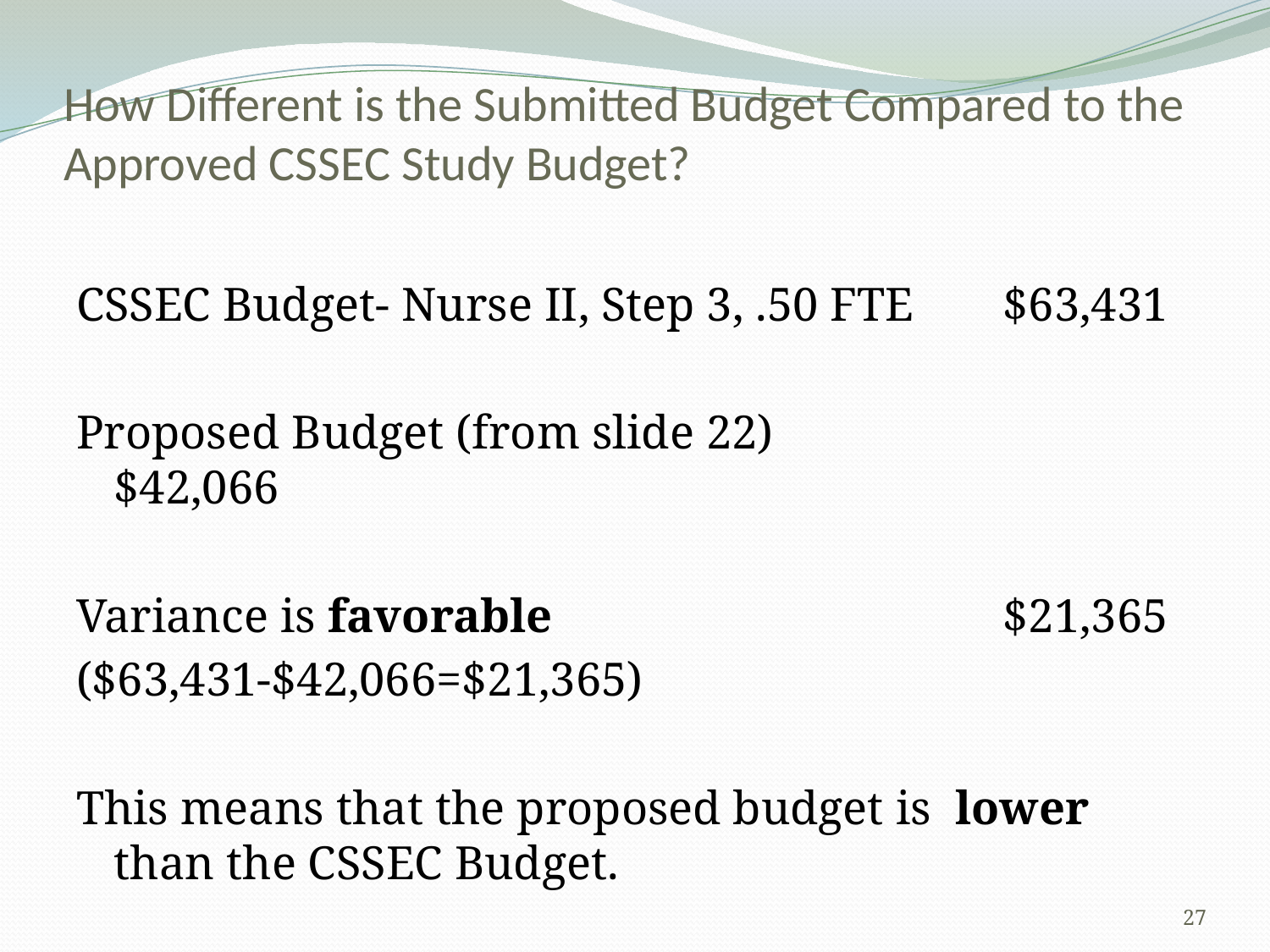

# How Different is the Submitted Budget Compared to the Approved CSSEC Study Budget?
CSSEC Budget- Nurse II, Step 3, .50 FTE 	$63,431

Proposed Budget (from slide 22)			$42,066

Variance is favorable 				$21,365
($63,431-$42,066=$21,365)

This means that the proposed budget is  lower than the CSSEC Budget.
27